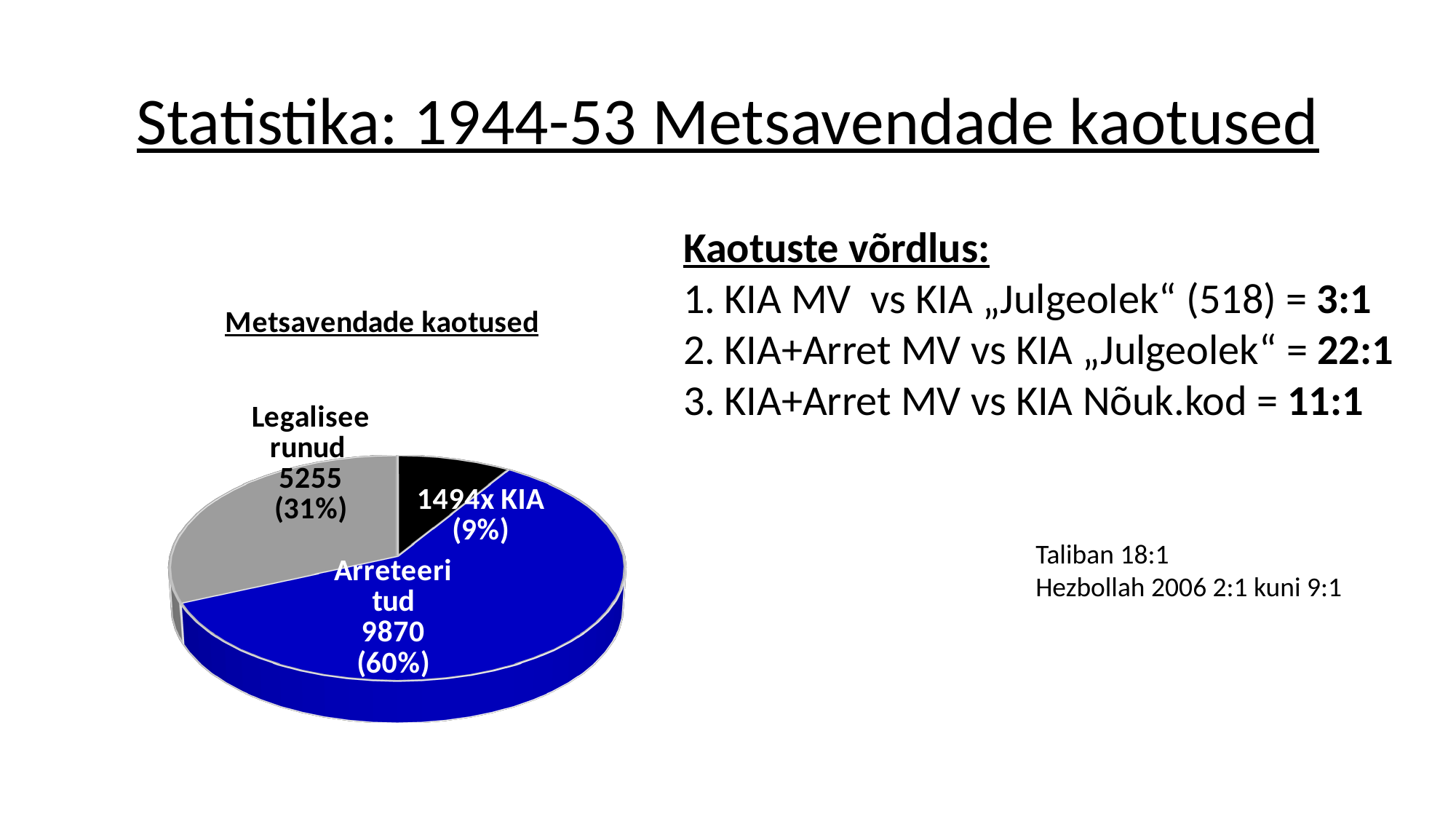

# Statistika: 1944-53 Metsavendade kaotused
Kaotuste võrdlus:
KIA MV  vs KIA „Julgeolek“ (518) = 3:1
KIA+Arret MV vs KIA „Julgeolek“ = 22:1
KIA+Arret MV vs KIA Nõuk.kod = 11:1

[unsupported chart]

Taliban 18:1
Hezbollah 2006 2:1 kuni 9:1